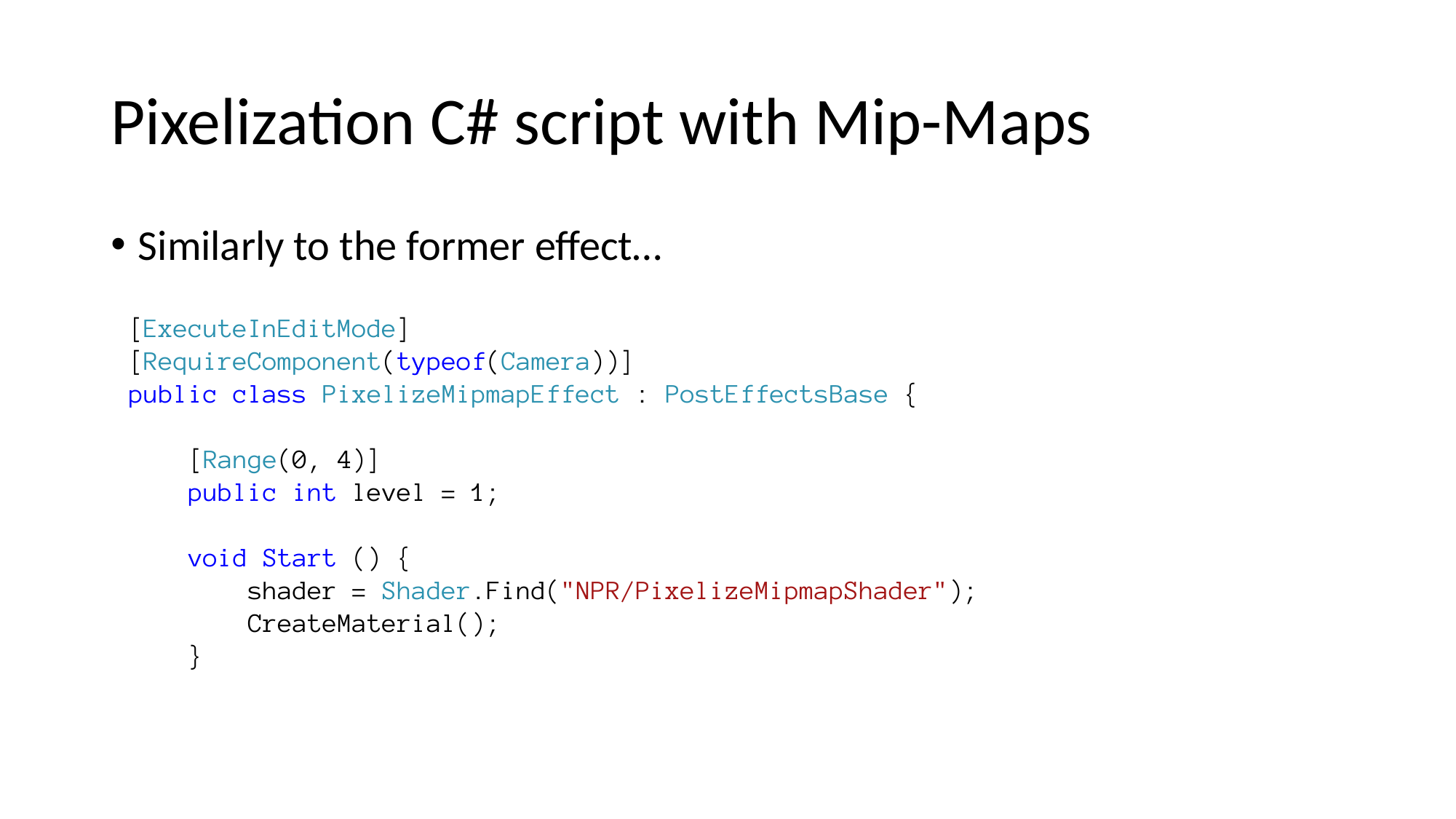

# Pixelization C# script with Mip-Maps
Similarly to the former effect…
[ExecuteInEditMode]
[RequireComponent(typeof(Camera))]
public class PixelizeMipmapEffect : PostEffectsBase {

    [Range(0, 4)]
    public int level = 1;

    void Start () {
        shader = Shader.Find("NPR/PixelizeMipmapShader");
        CreateMaterial();
    }